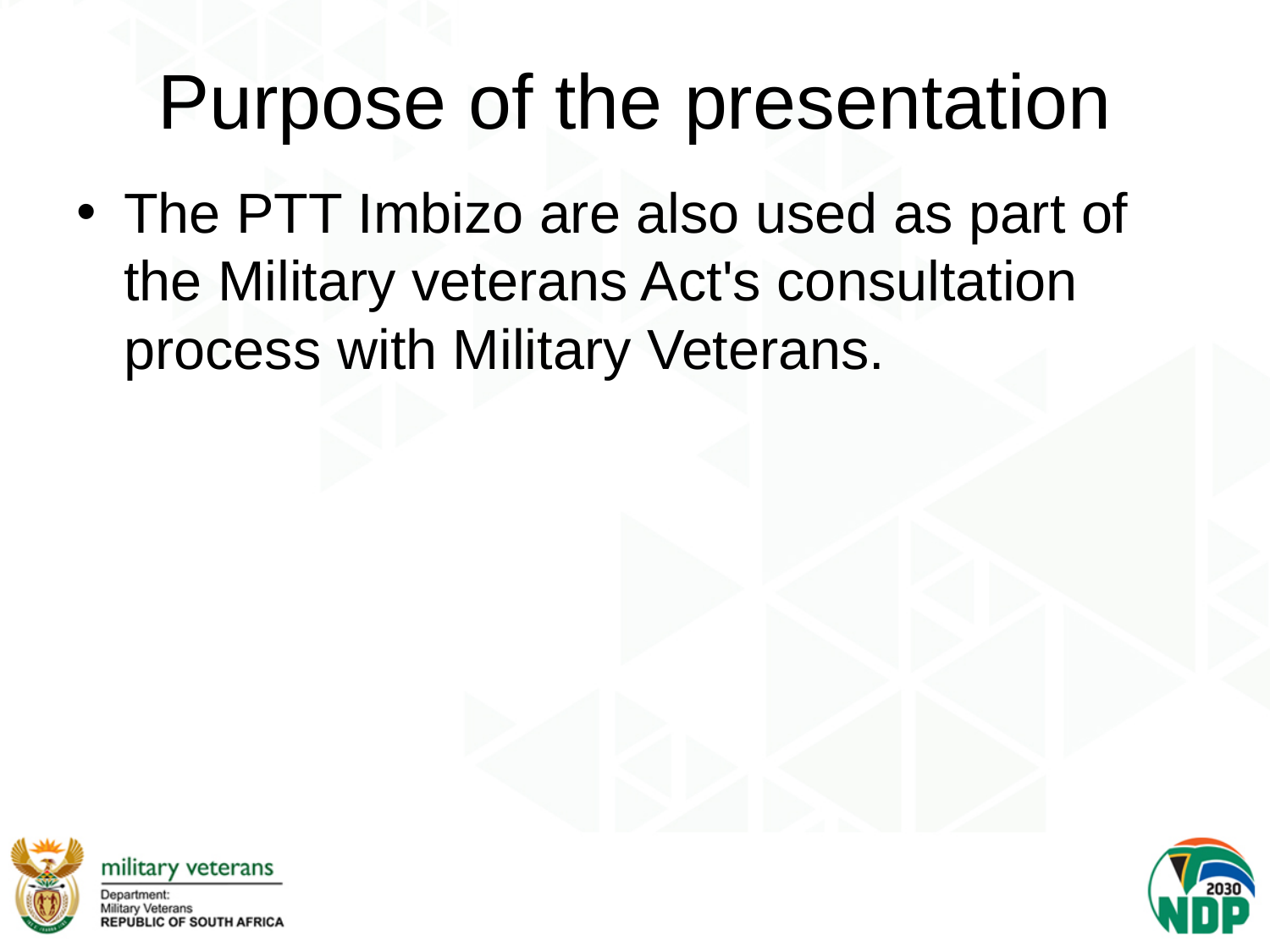

# Purpose of the presentation
The PTT Imbizo are also used as part of the Military veterans Act's consultation process with Military Veterans.